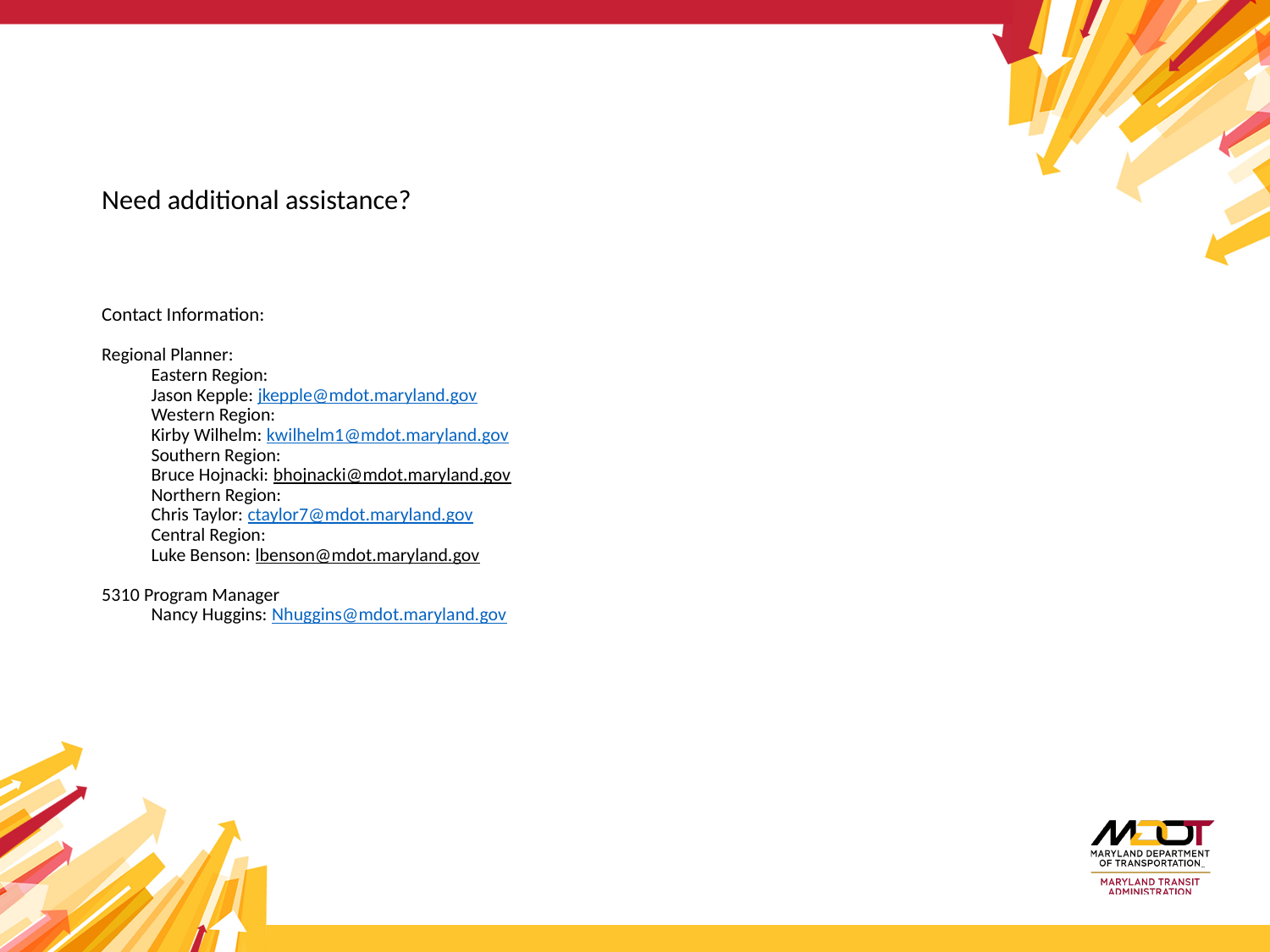

# Need additional assistance? Contact Information: Regional Planner: Eastern Region: Jason Kepple: jkepple@mdot.maryland.gov Western Region: Kirby Wilhelm: kwilhelm1@mdot.maryland.gov Southern Region: Bruce Hojnacki: bhojnacki@mdot.maryland.gov Northern Region: Chris Taylor: ctaylor7@mdot.maryland.gov Central Region: Luke Benson: lbenson@mdot.maryland.gov 5310 Program Manager Nancy Huggins: Nhuggins@mdot.maryland.gov